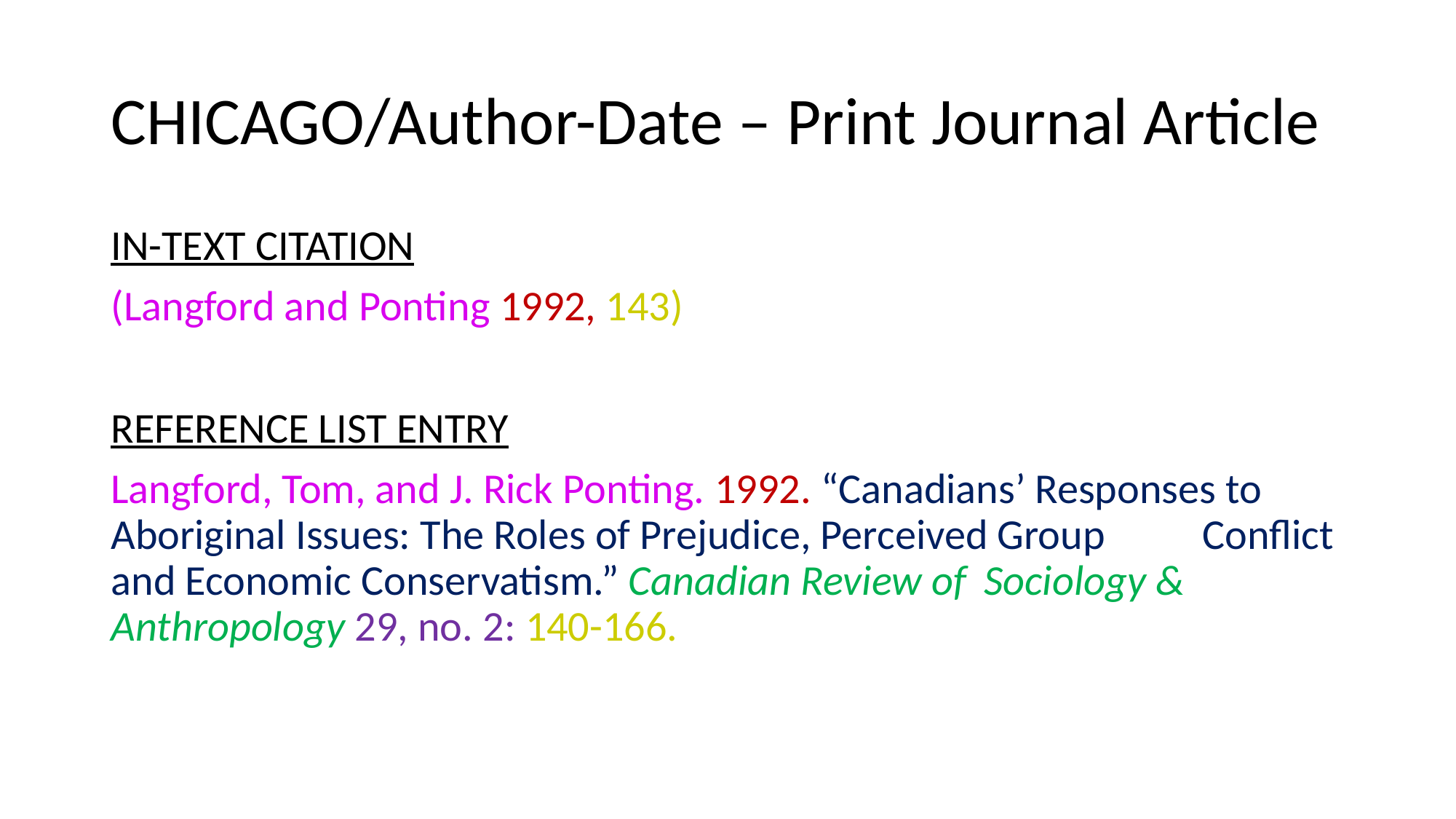

# CHICAGO/Author-Date – Print Journal Article
IN-TEXT CITATION
(Langford and Ponting 1992, 143)

REFERENCE LIST ENTRY
Langford, Tom, and J. Rick Ponting. 1992. “Canadians’ Responses to 	Aboriginal Issues: The Roles of Prejudice, Perceived Group 	Conflict and Economic Conservatism.” Canadian Review of 	Sociology & Anthropology 29, no. 2: 140-166.